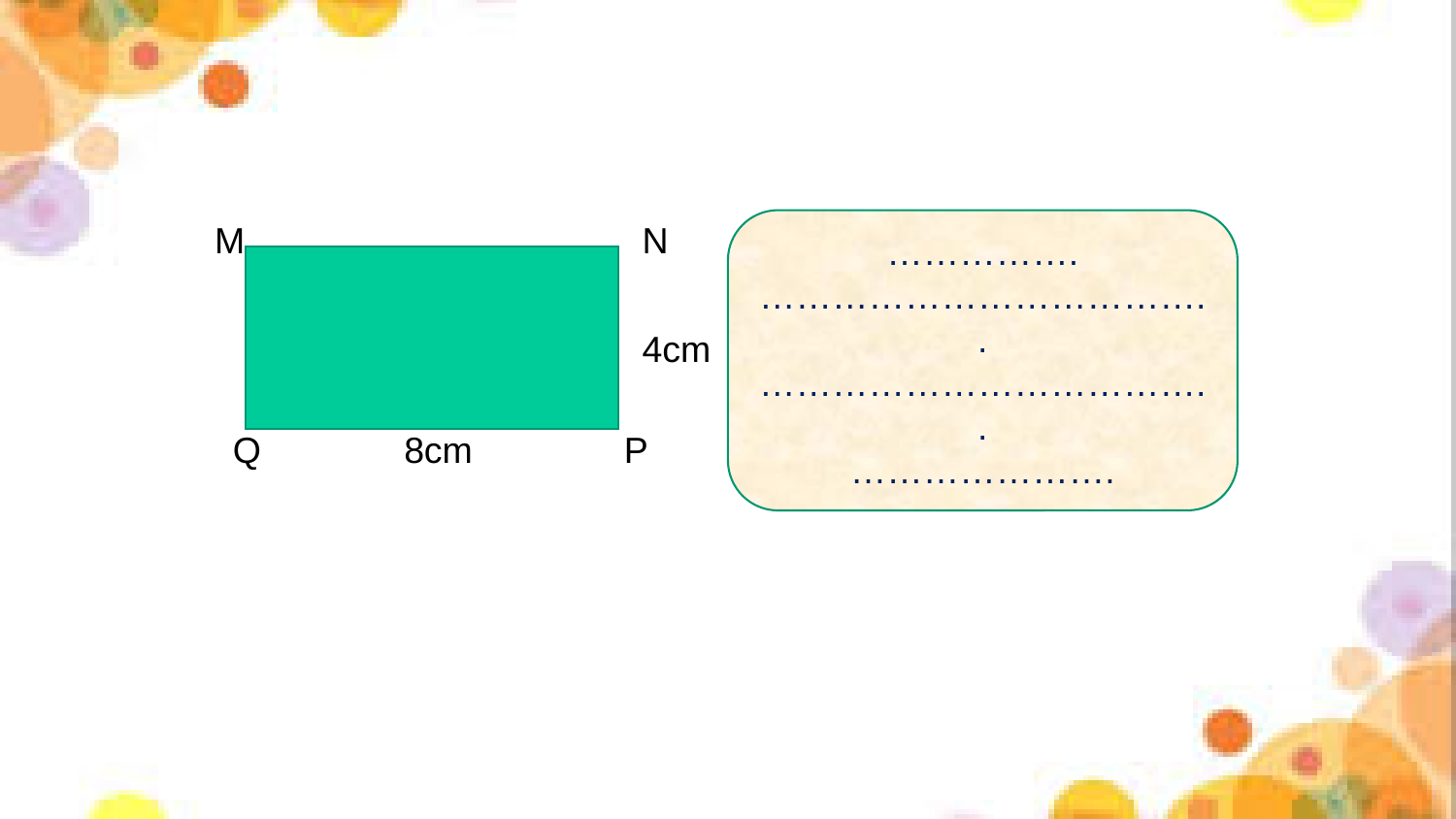

M
N
…………….
………………………………..
………………………………..
………………….

4cm
Q
8cm
P